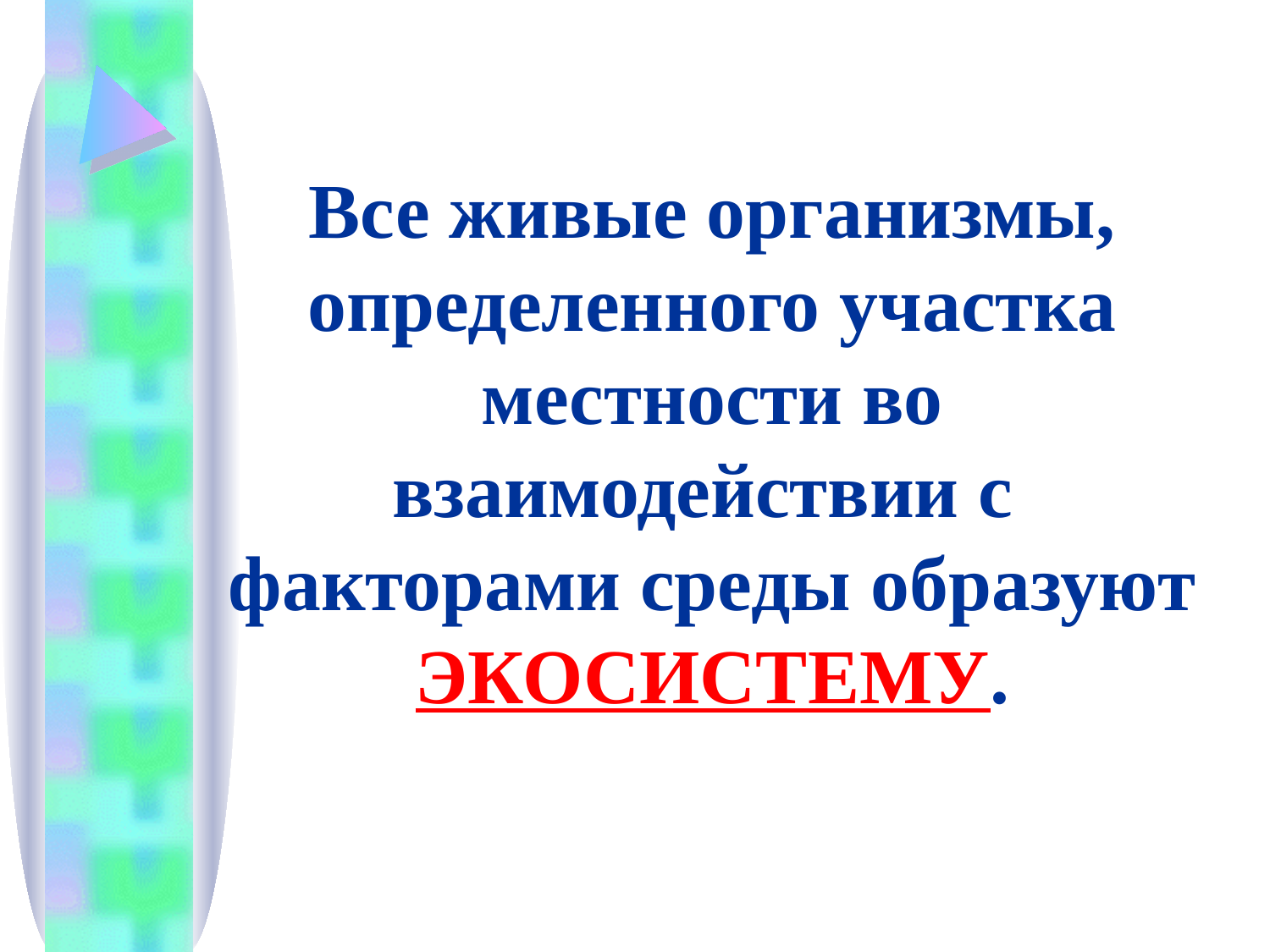

# Все живые организмы, определенного участка местности во взаимодействии с  факторами среды образуют ЭКОСИСТЕМУ.